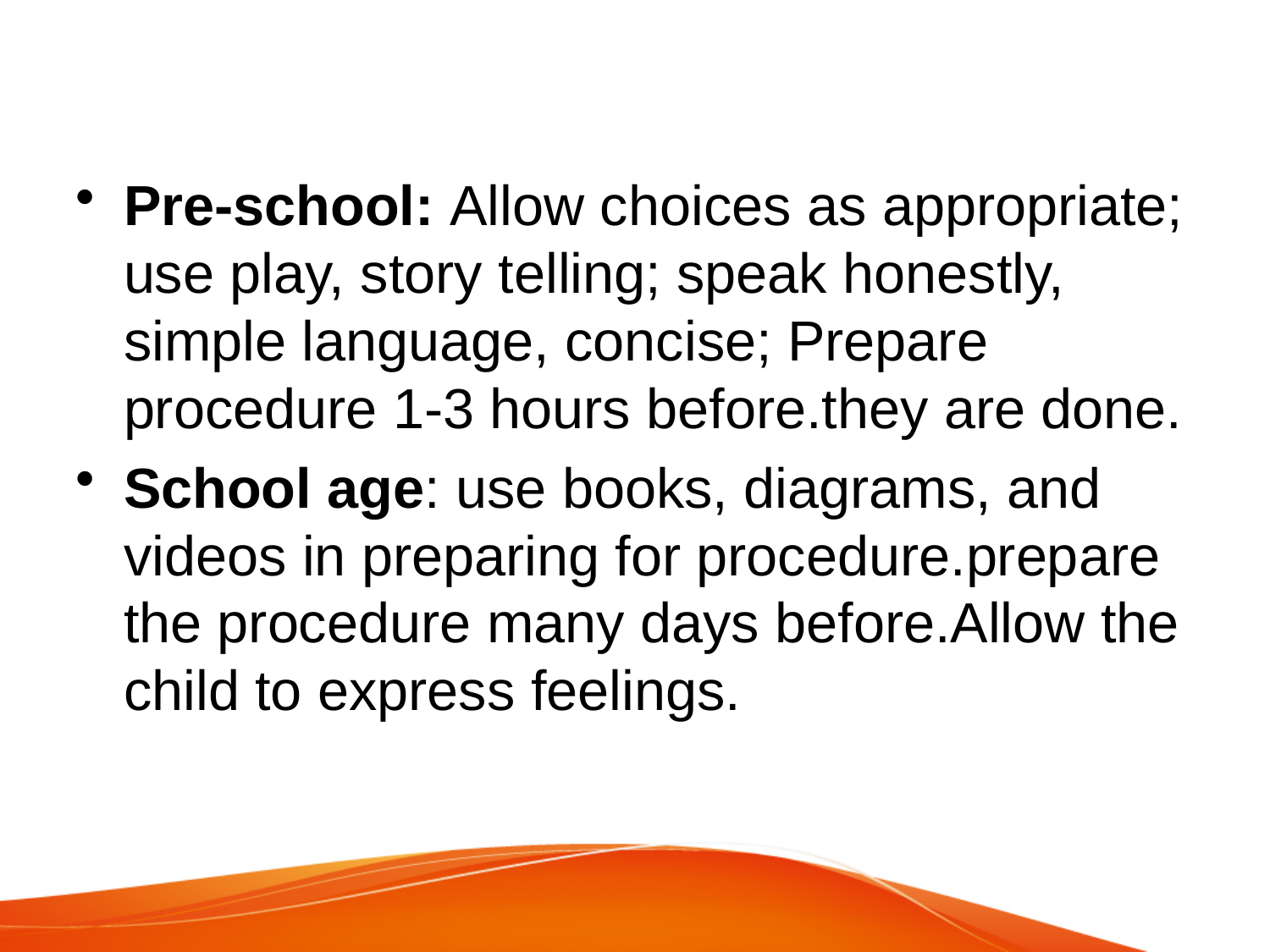

#
Pre-school: Allow choices as appropriate; use play, story telling; speak honestly, simple language, concise; Prepare procedure 1-3 hours before.they are done.
School age: use books, diagrams, and videos in preparing for procedure.prepare the procedure many days before.Allow the child to express feelings.

85